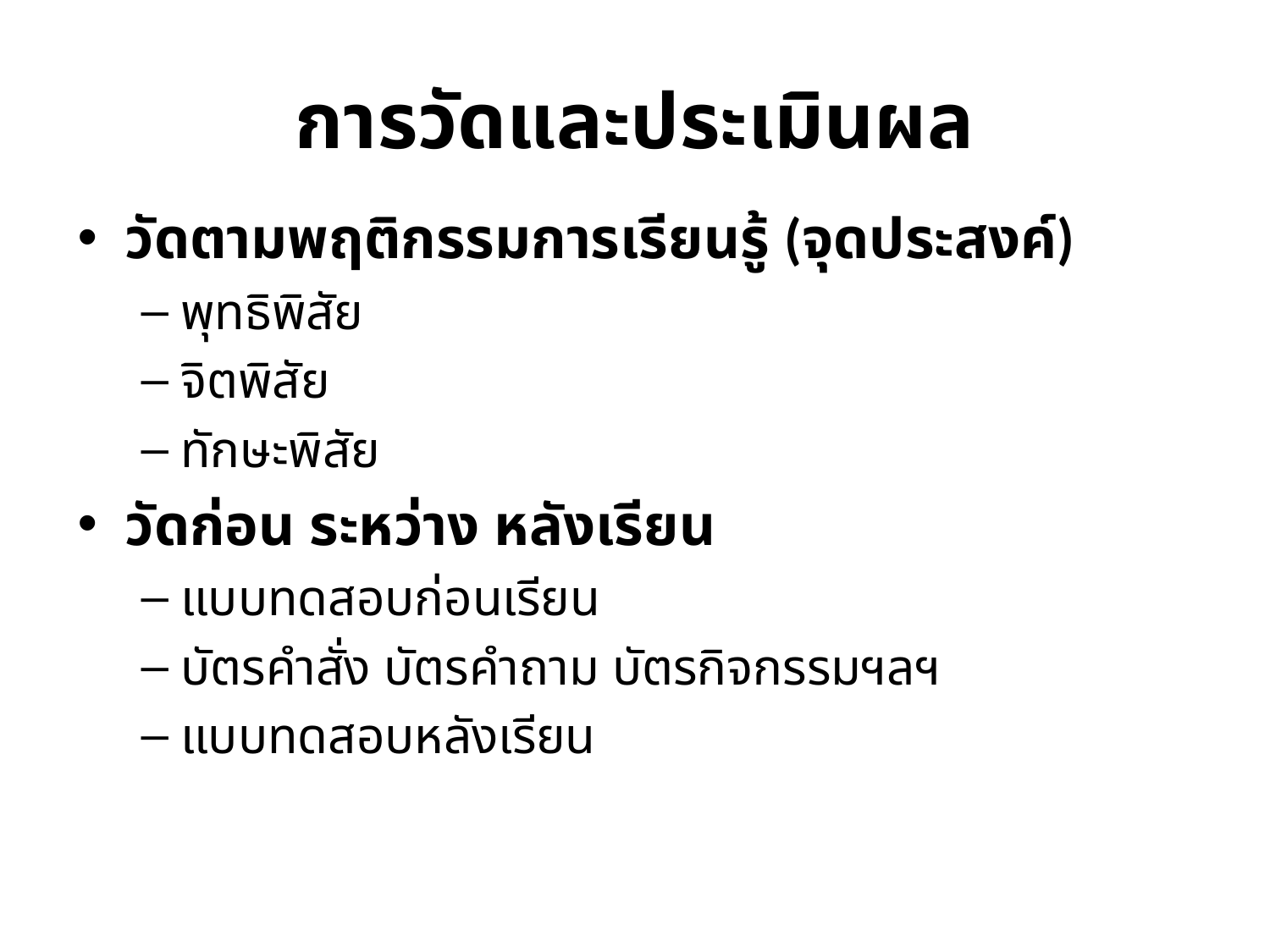

# การวัดและประเมินผล
วัดตามพฤติกรรมการเรียนรู้ (จุดประสงค์)
พุทธิพิสัย
จิตพิสัย
ทักษะพิสัย
วัดก่อน ระหว่าง หลังเรียน
แบบทดสอบก่อนเรียน
บัตรคำสั่ง บัตรคำถาม บัตรกิจกรรมฯลฯ
แบบทดสอบหลังเรียน